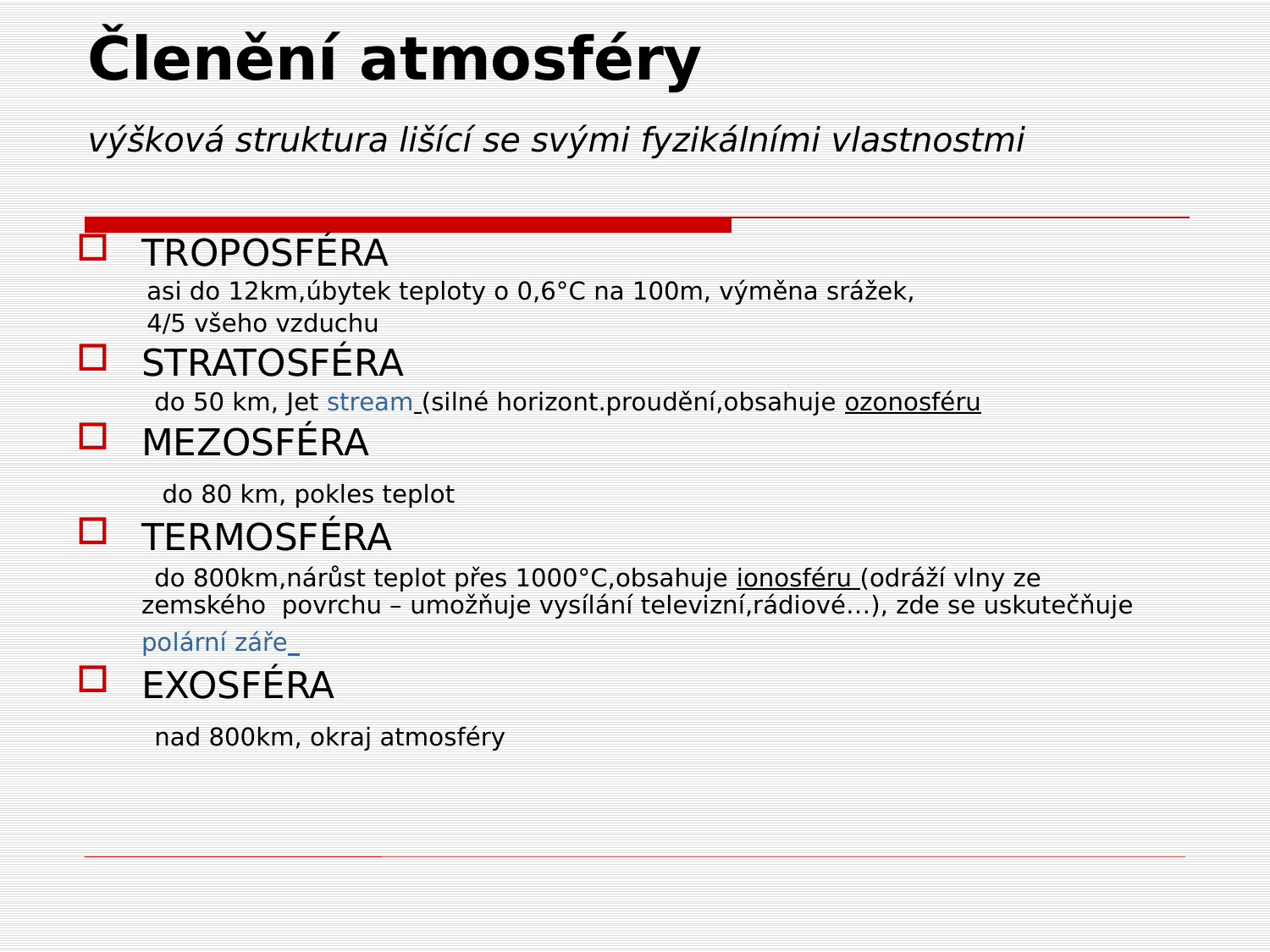

# Členění atmosféry výšková struktura lišící se svými fyzikálními vlastnostmi

TROPOSFÉRA
         asi do 12km,úbytek teploty o 0,6°C na 100m, výměna srážek,
         4/5 všeho vzduchu
STRATOSFÉRA
          do 50 km, Jet stream (silné horizont.proudění,obsahuje ozonosféru
MEZOSFÉRA
           do 80 km, pokles teplot
TERMOSFÉRA
          do 800km,nárůst teplot přes 1000°C,obsahuje ionosféru (odráží vlny ze zemského  povrchu – umožňuje vysílání televizní,rádiové…), zde se uskutečňuje polární záře
EXOSFÉRA
          nad 800km, okraj atmosféry